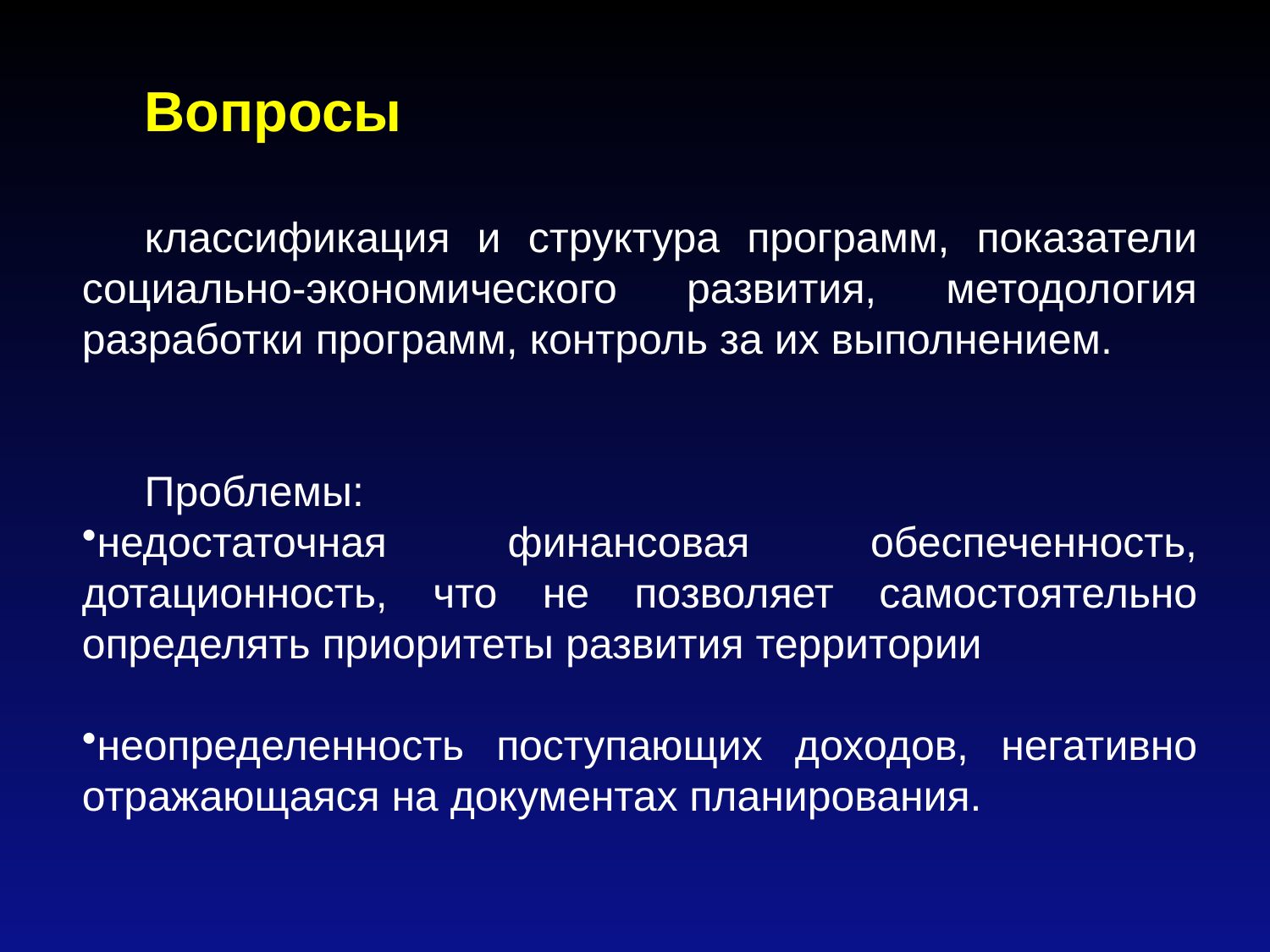

Вопросы

классификация и структура программ, показатели социально-экономического развития, методология разработки программ, контроль за их выполнением.

Проблемы:
недостаточная финансовая обеспеченность, дотационность, что не позволяет самостоятельно определять приоритеты развития территории

неопределенность поступающих доходов, негативно отражающаяся на документах планирования.